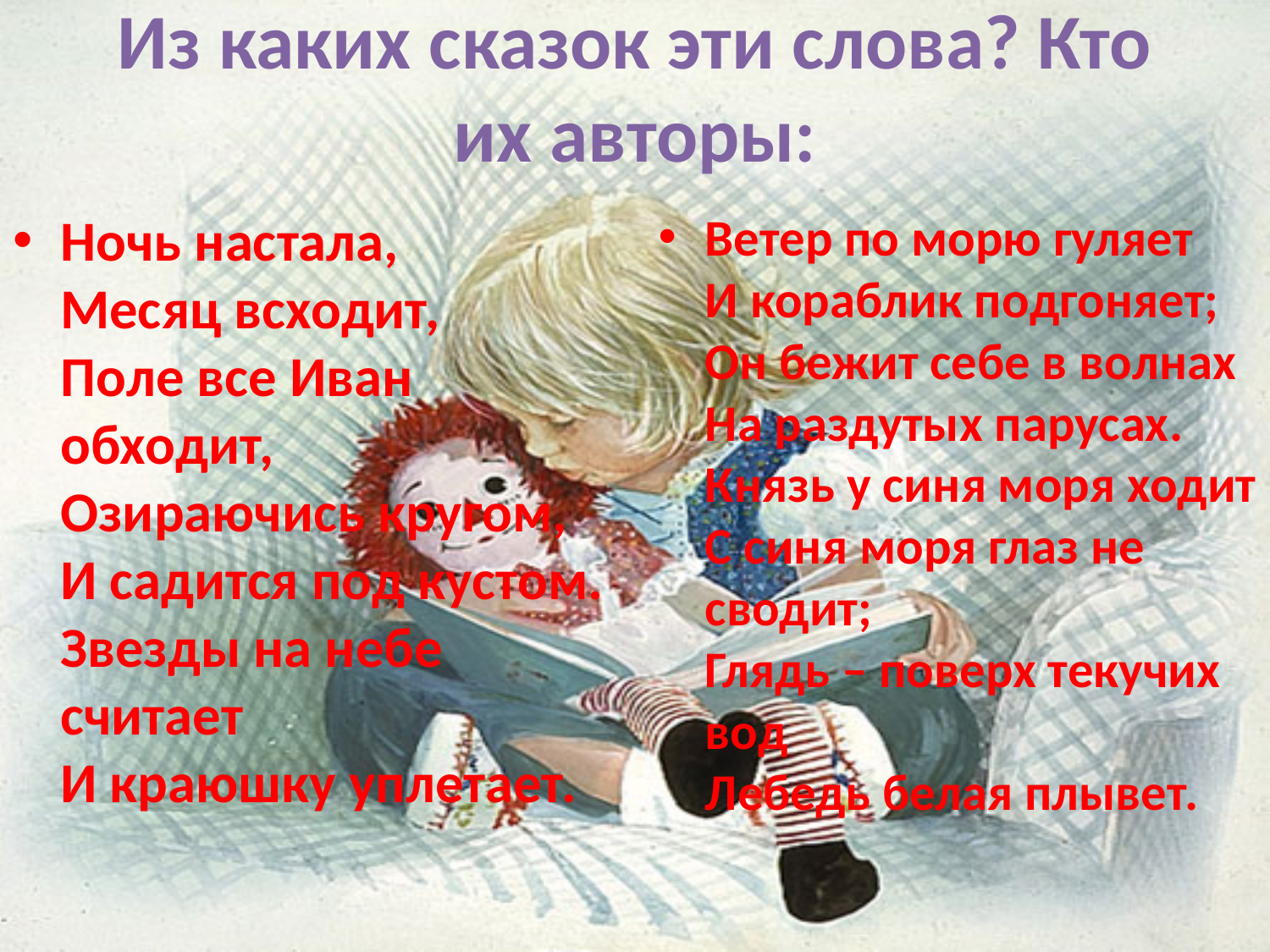

# Из каких сказок эти слова? Кто их авторы:
Ночь настала,
Месяц всходит,
Поле все Иван обходит,
Озираючись кругом,
И садится под кустом.
Звезды на небе считает
И краюшку уплетает.
Ветер по морю гуляет
И кораблик подгоняет;
Он бежит себе в волнах
На раздутых парусах. Князь у синя моря ходит
С синя моря глаз не сводит;
Глядь – поверх текучих вод
Лебедь белая плывет.